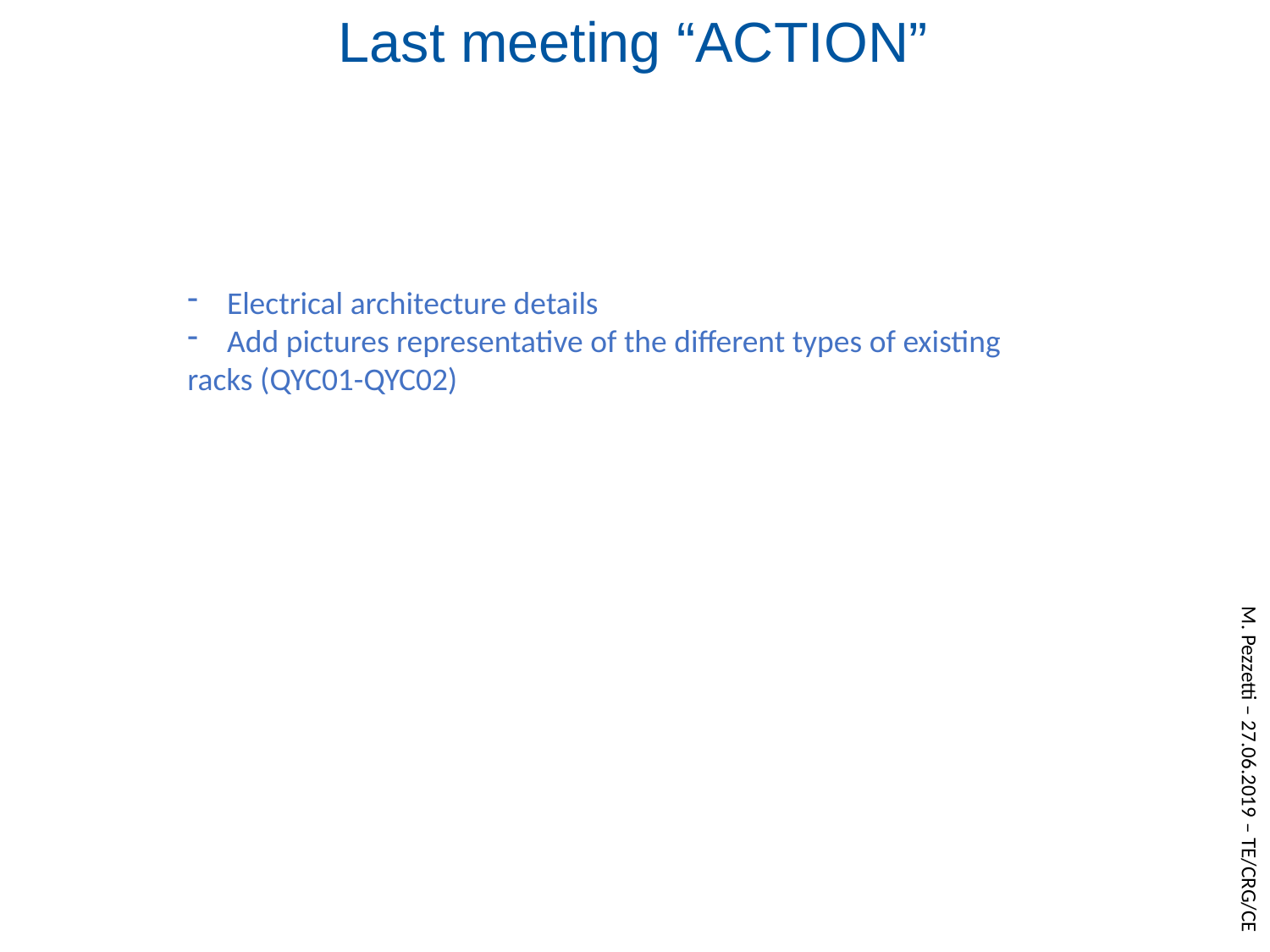

Last meeting “ACTION”
Electrical architecture details
Add pictures representative of the different types of existing
racks (QYC01-QYC02)
M. Pezzetti – 27.06.2019 – TE/CRG/CE